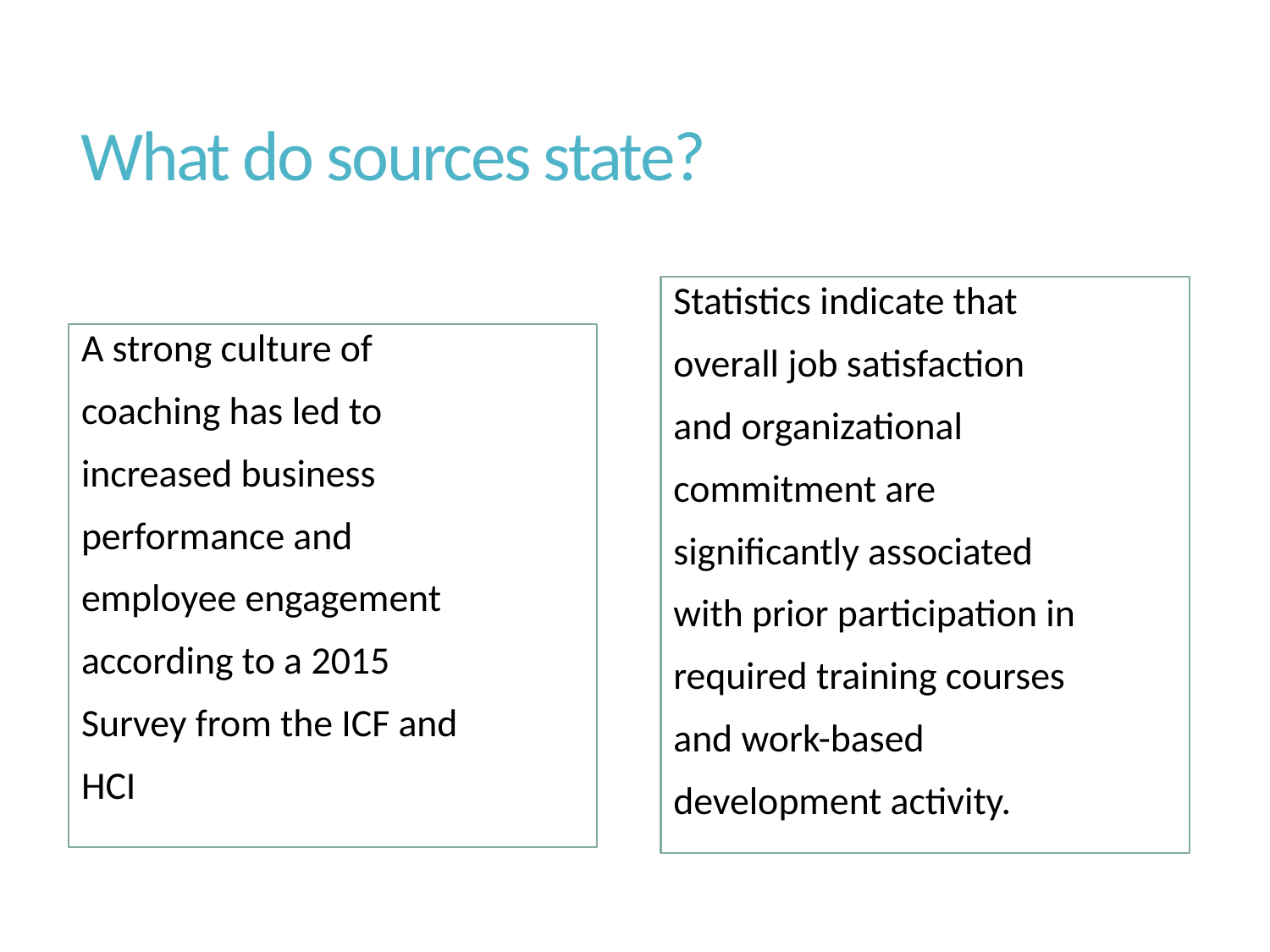

# What do sources state?
Statistics indicate that
overall job satisfaction
and organizational
commitment are
significantly associated
with prior participation in
required training courses
and work-based
development activity.

A strong culture of
coaching has led to
increased business
performance and
employee engagement
according to a 2015
Survey from the ICF and
HCI
4